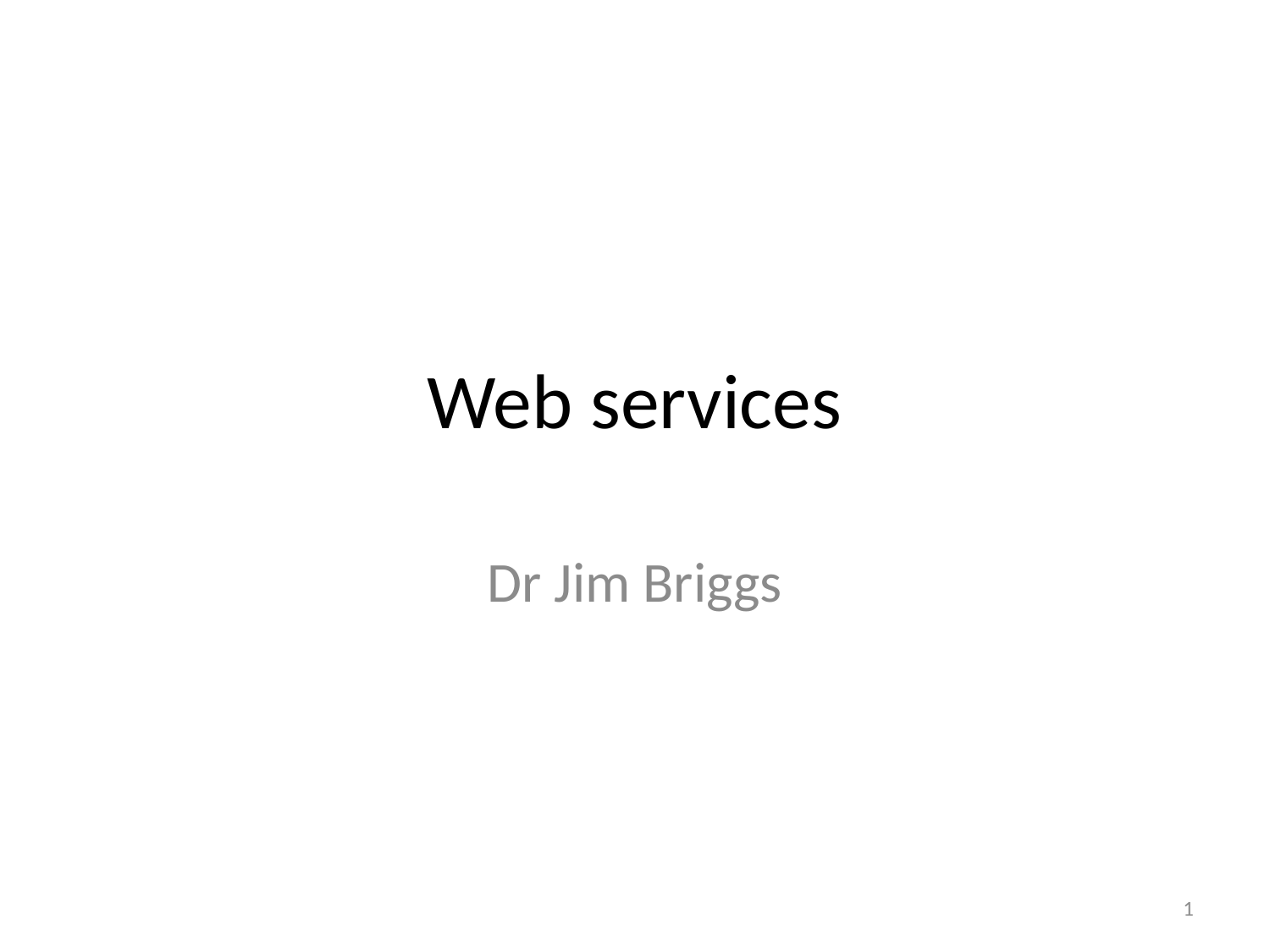

# Web services
Dr Jim Briggs
1